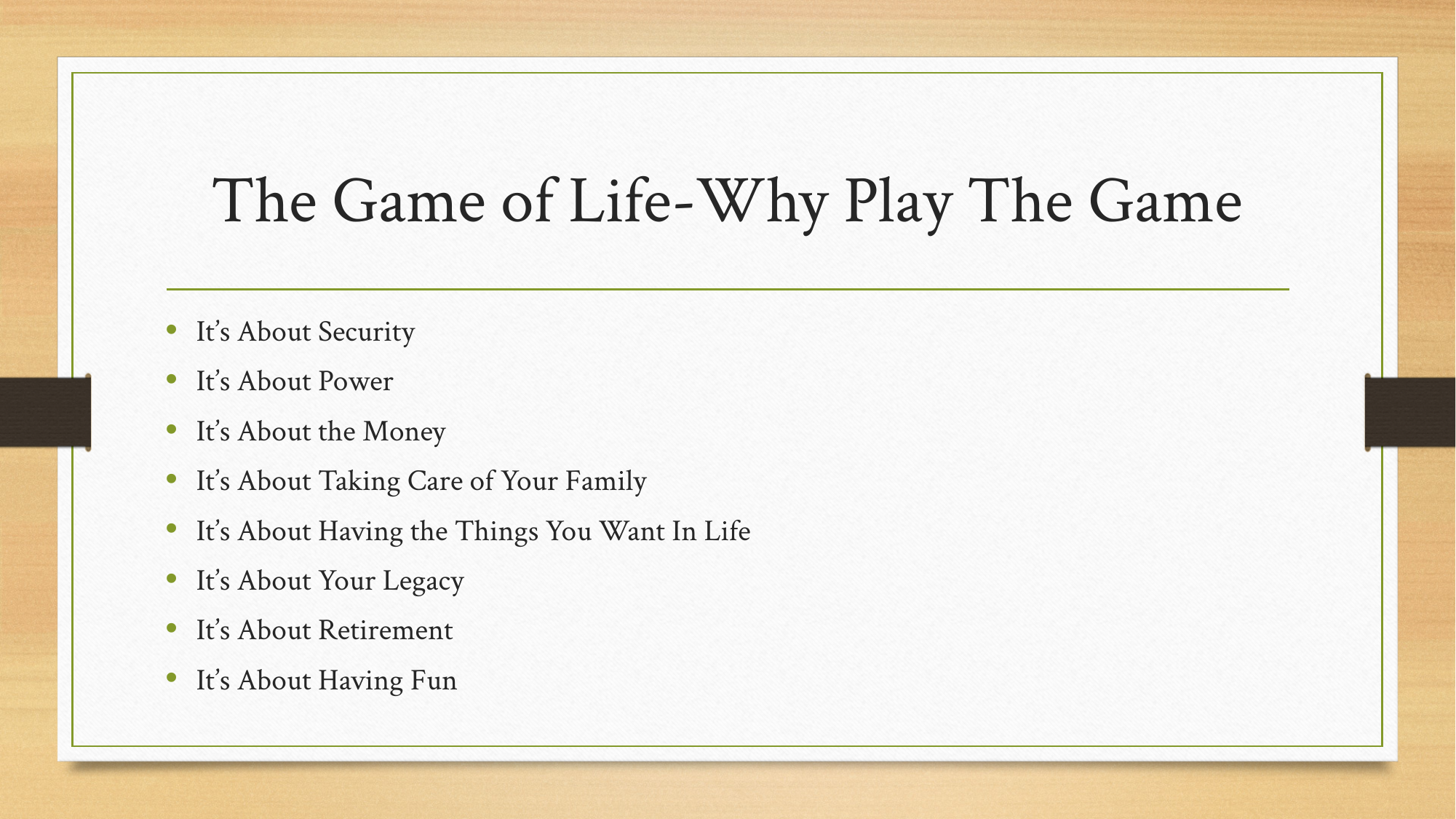

# The Game of Life-Why Play The Game
It’s About Security
It’s About Power
It’s About the Money
It’s About Taking Care of Your Family
It’s About Having the Things You Want In Life
It’s About Your Legacy
It’s About Retirement
It’s About Having Fun